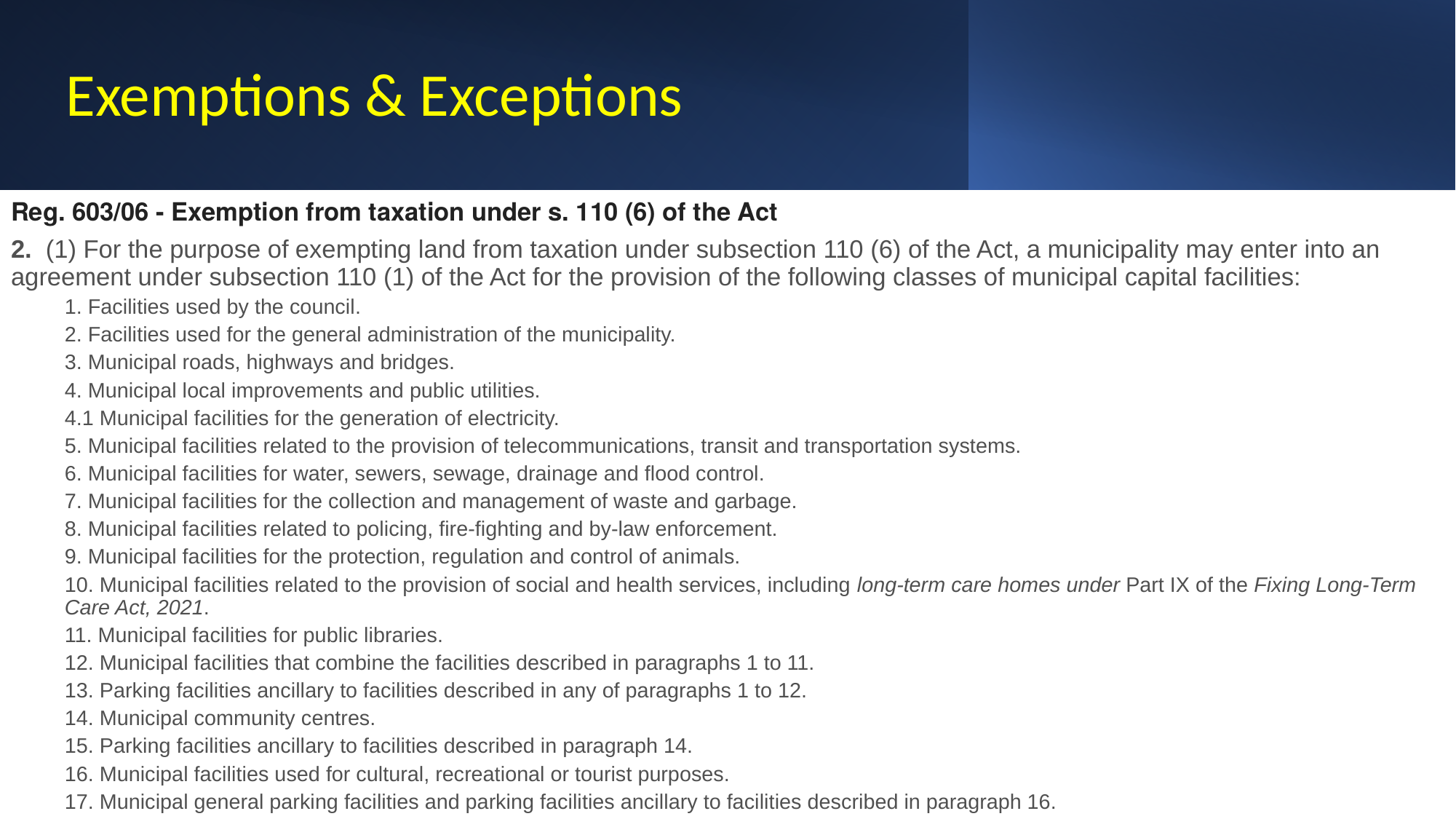

# Exemptions & Exceptions
Reg. 603/06 - Exemption from taxation under s. 110 (6) of the Act
2.  (1) For the purpose of exempting land from taxation under subsection 110 (6) of the Act, a municipality may enter into an agreement under subsection 110 (1) of the Act for the provision of the following classes of municipal capital facilities:
1. Facilities used by the council.
2. Facilities used for the general administration of the municipality.
3. Municipal roads, highways and bridges.
4. Municipal local improvements and public utilities.
4.1 Municipal facilities for the generation of electricity.
5. Municipal facilities related to the provision of telecommunications, transit and transportation systems.
6. Municipal facilities for water, sewers, sewage, drainage and flood control.
7. Municipal facilities for the collection and management of waste and garbage.
8. Municipal facilities related to policing, fire-fighting and by-law enforcement.
9. Municipal facilities for the protection, regulation and control of animals.
10. Municipal facilities related to the provision of social and health services, including long-term care homes under Part IX of the Fixing Long-Term Care Act, 2021.
11. Municipal facilities for public libraries.
12. Municipal facilities that combine the facilities described in paragraphs 1 to 11.
13. Parking facilities ancillary to facilities described in any of paragraphs 1 to 12.
14. Municipal community centres.
15. Parking facilities ancillary to facilities described in paragraph 14.
16. Municipal facilities used for cultural, recreational or tourist purposes.
17. Municipal general parking facilities and parking facilities ancillary to facilities described in paragraph 16.
18. Municipal housing project facilities.